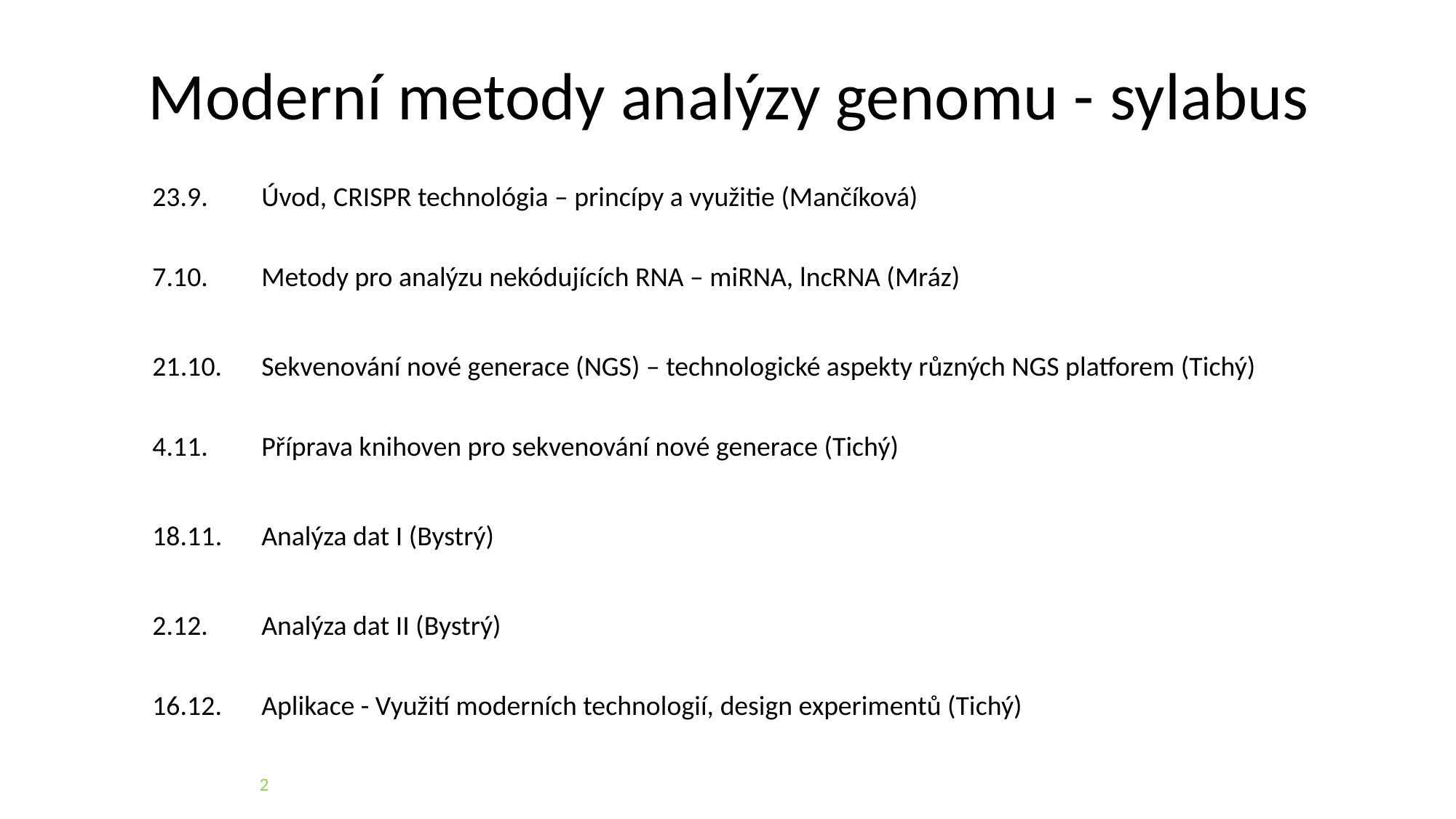

# Moderní metody analýzy genomu - sylabus
23.9.	Úvod, CRISPR technológia – princípy a využitie (Mančíková)

7.10. 	Metody pro analýzu nekódujících RNA – miRNA, lncRNA (Mráz)

21.10.	Sekvenování nové generace (NGS) – technologické aspekty různých NGS platforem (Tichý)

4.11. 	Příprava knihoven pro sekvenování nové generace (Tichý)

18.11. 	Analýza dat I (Bystrý)

2.12.	Analýza dat II (Bystrý)

16.12. 	Aplikace - Využití moderních technologií, design experimentů (Tichý)
2